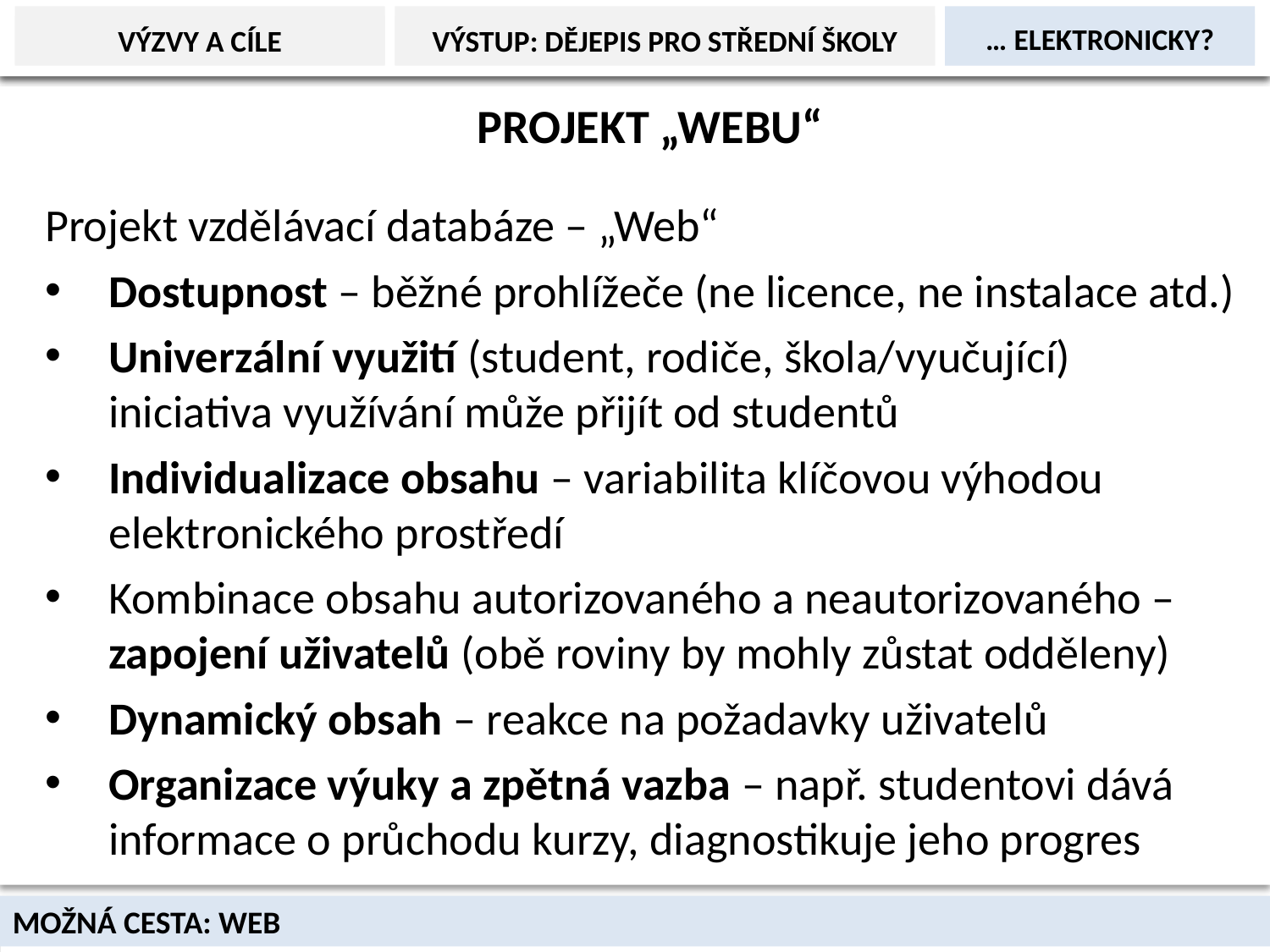

Služba učitelům
… elektronicky?
výzvy a cíle
výstup: dějepis pro střední školy
Redakce, Autoři

 Projekt „Webu“

Projekt vzdělávací databáze – „Web“
Dostupnost – běžné prohlížeče (ne licence, ne instalace atd.)
Univerzální využití (student, rodiče, škola/vyučující)  iniciativa využívání může přijít od studentů
Individualizace obsahu – variabilita klíčovou výhodou elektronického prostředí
Kombinace obsahu autorizovaného a neautorizovaného –zapojení uživatelů (obě roviny by mohly zůstat odděleny)
Dynamický obsah – reakce na požadavky uživatelů
Organizace výuky a zpětná vazba – např. studentovi dává informace o průchodu kurzy, diagnostikuje jeho progres

Možná cesta: Web